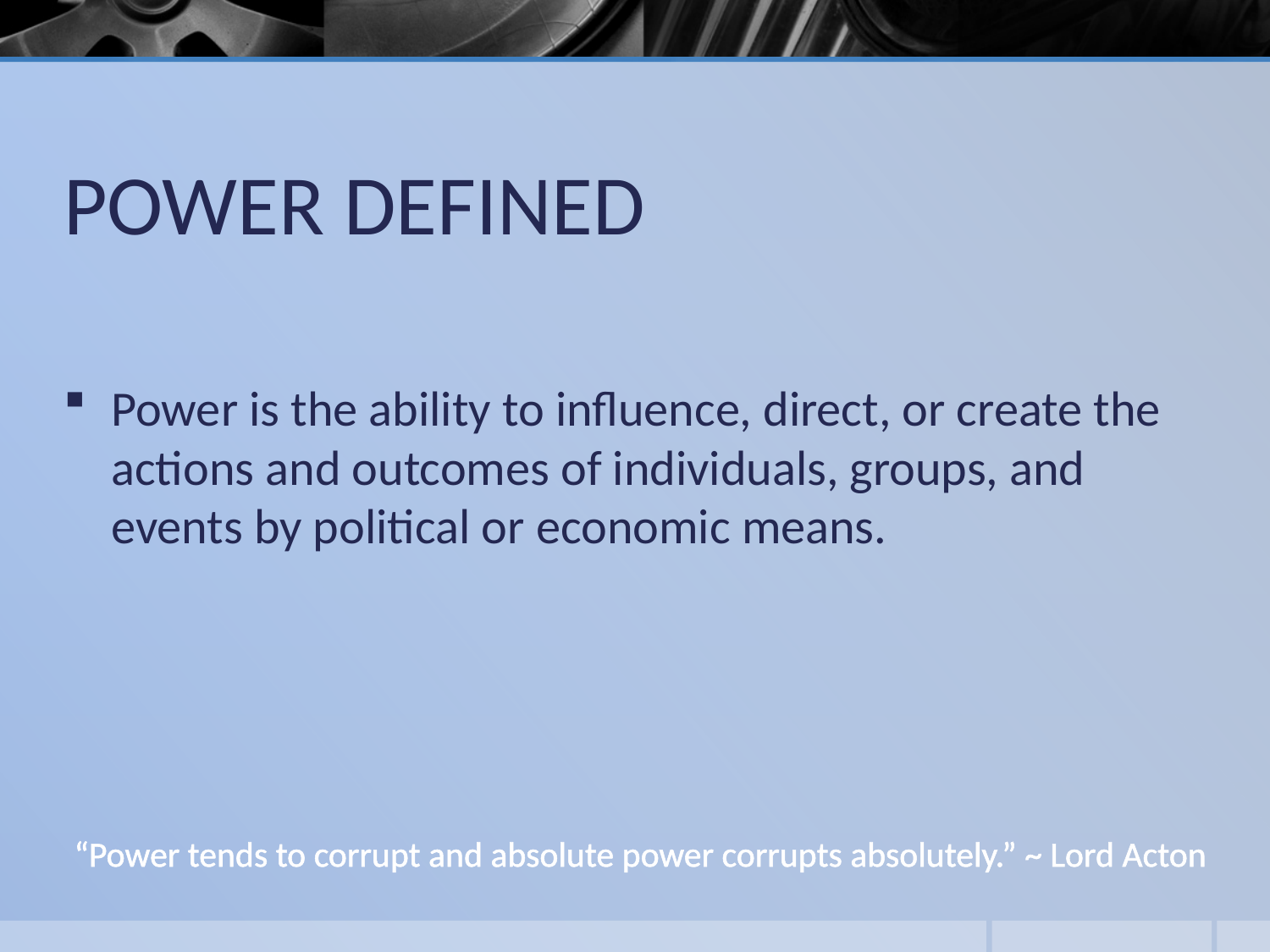

# POWER DEFINED
Power is the ability to influence, direct, or create the actions and outcomes of individuals, groups, and events by political or economic means.
“Power tends to corrupt and absolute power corrupts absolutely.” ~ Lord Acton